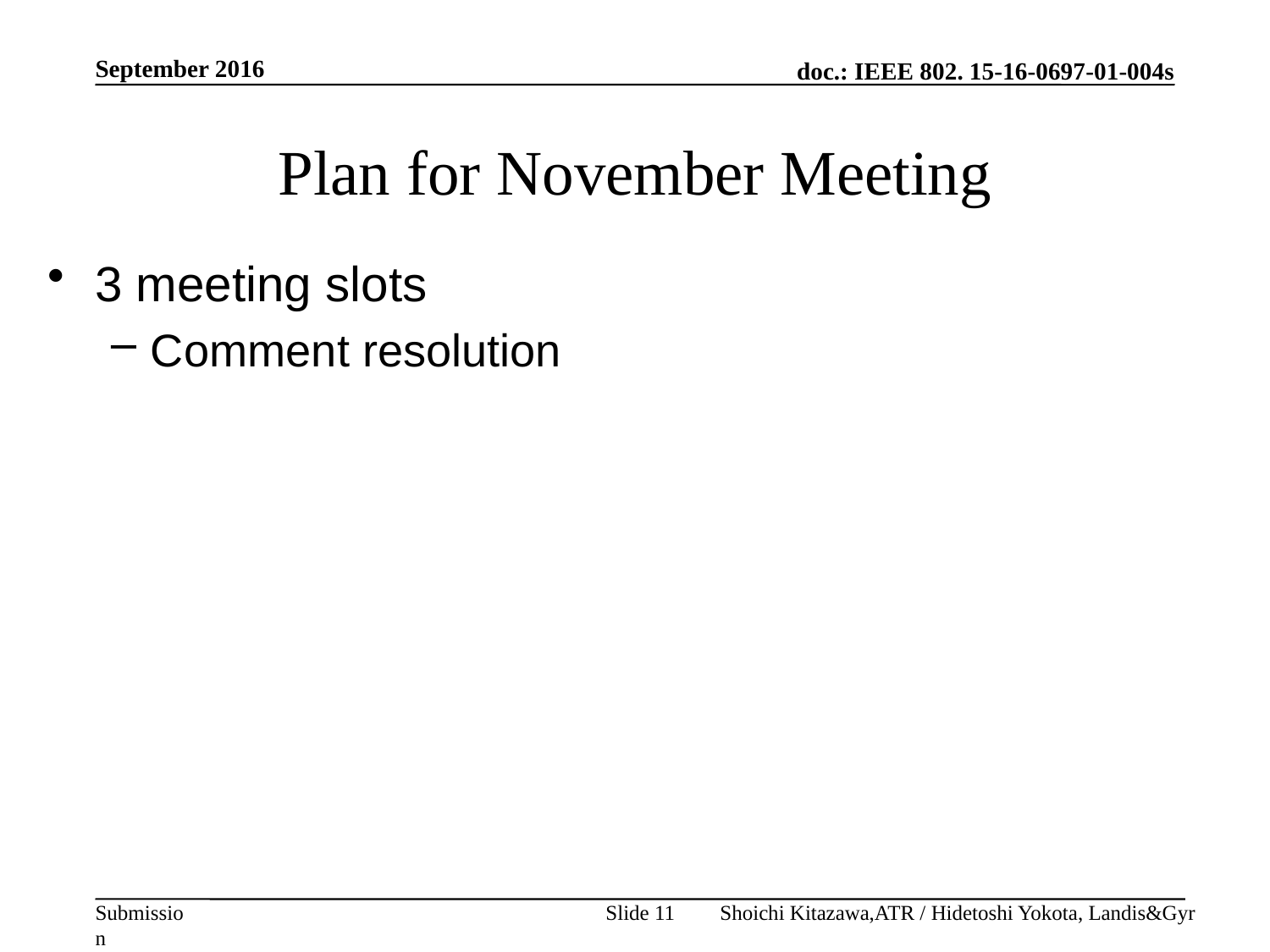

September 2016
# Plan for November Meeting
3 meeting slots
Comment resolution
Slide 11
Shoichi Kitazawa,ATR / Hidetoshi Yokota, Landis&Gyr